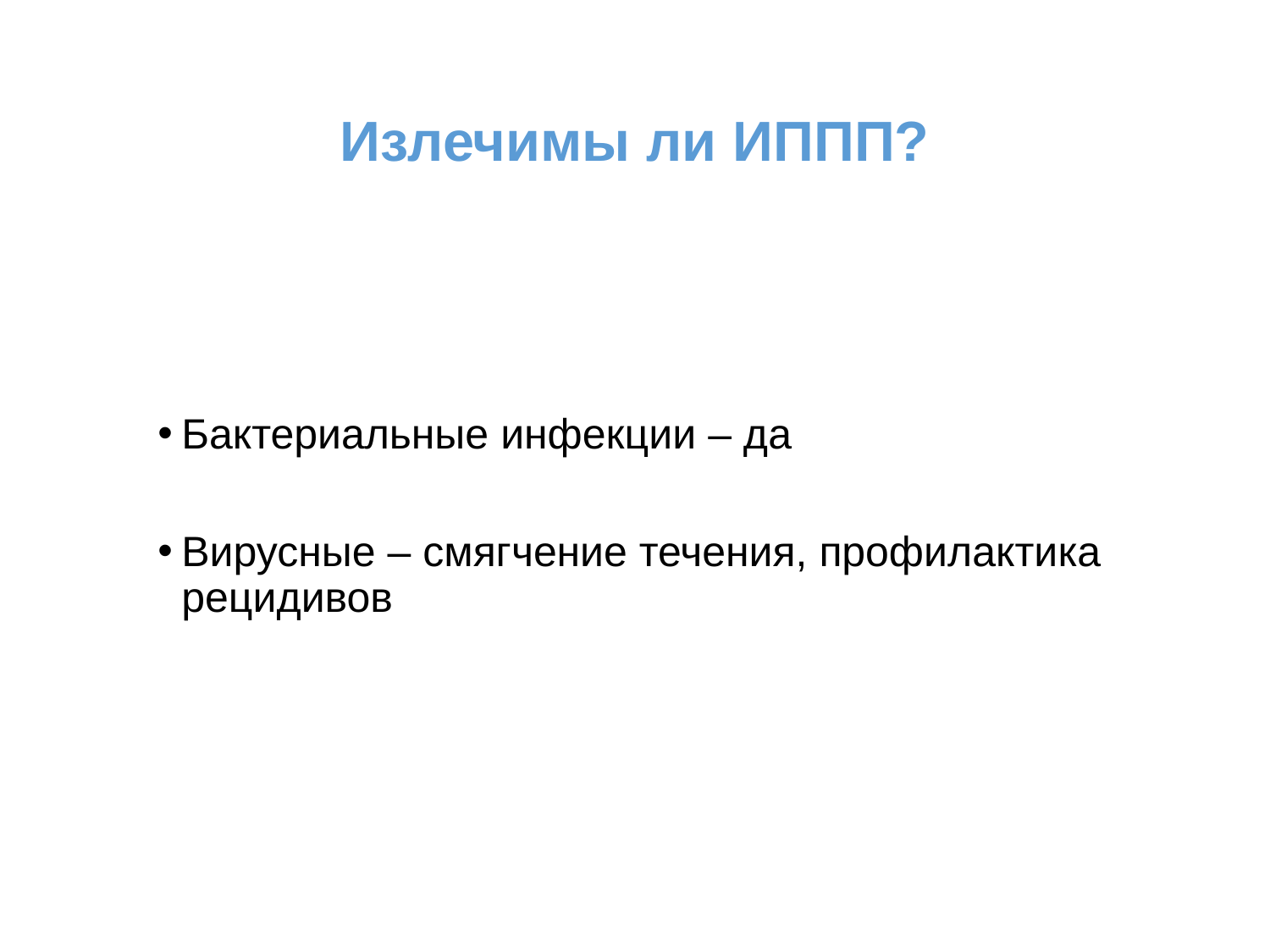

# Излечимы ли ИППП?
Бактериальные инфекции – да

Вирусные – смягчение течения, профилактика рецидивов